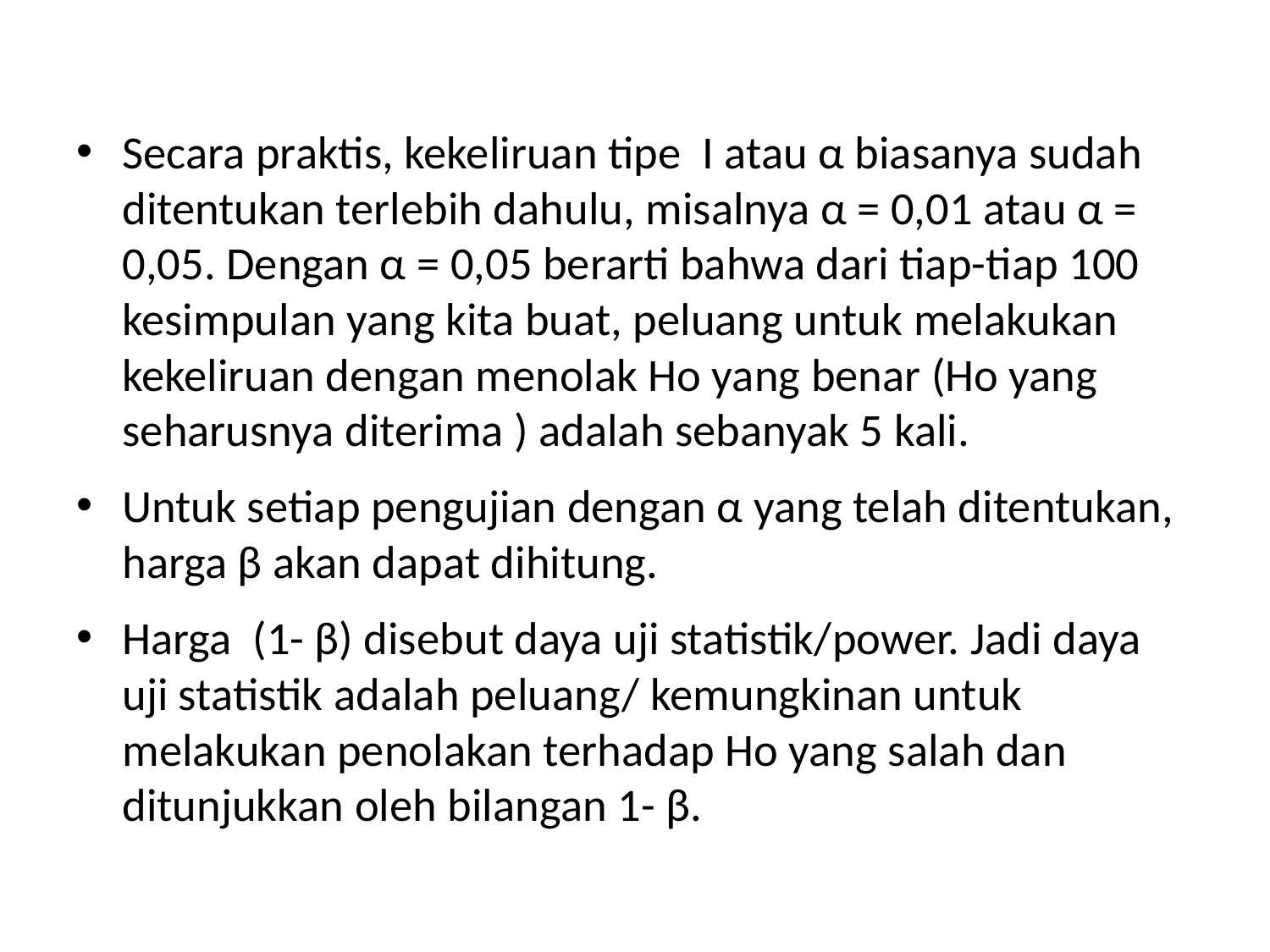

Secara praktis, kekeliruan tipe  I atau α biasanya sudah ditentukan terlebih dahulu, misalnya α = 0,01 atau α = 0,05. Dengan α = 0,05 berarti bahwa dari tiap-tiap 100 kesimpulan yang kita buat, peluang untuk melakukan kekeliruan dengan menolak Ho yang benar (Ho yang seharusnya diterima ) adalah sebanyak 5 kali.
Untuk setiap pengujian dengan α yang telah ditentukan, harga β akan dapat dihitung.
Harga  (1- β) disebut daya uji statistik/power. Jadi daya uji statistik adalah peluang/ kemungkinan untuk melakukan penolakan terhadap Ho yang salah dan ditunjukkan oleh bilangan 1- β.